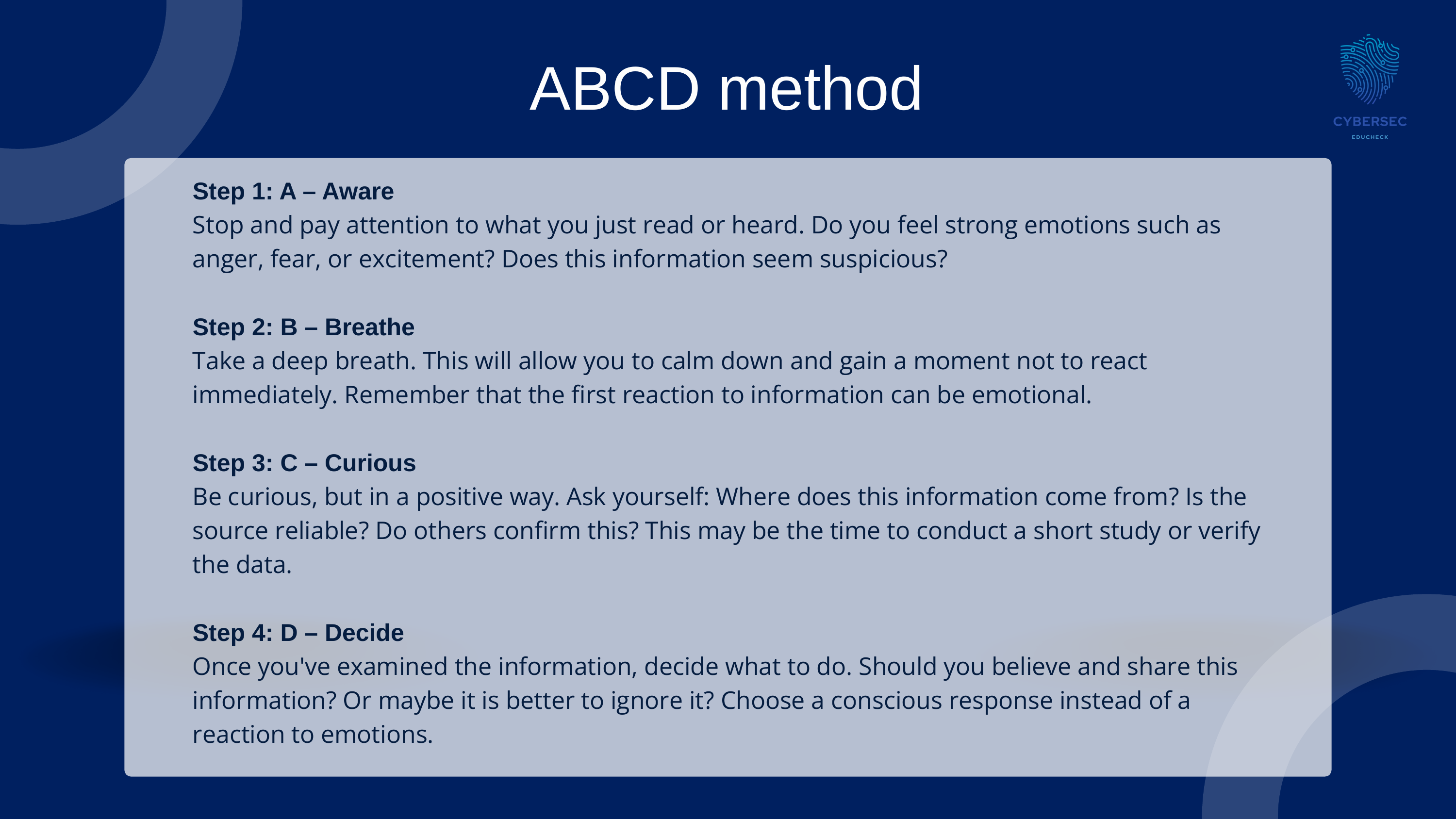

ABCD method

Step 1: A – Aware
Stop and pay attention to what you just read or heard. Do you feel strong emotions such as anger, fear, or excitement? Does this information seem suspicious?
Step 2: B – Breathe
Take a deep breath. This will allow you to calm down and gain a moment not to react immediately. Remember that the first reaction to information can be emotional.
Step 3: C – Curious
Be curious, but in a positive way. Ask yourself: Where does this information come from? Is the source reliable? Do others confirm this? This may be the time to conduct a short study or verify the data.
Step 4: D – Decide
Once you've examined the information, decide what to do. Should you believe and share this information? Or maybe it is better to ignore it? Choose a conscious response instead of a reaction to emotions.